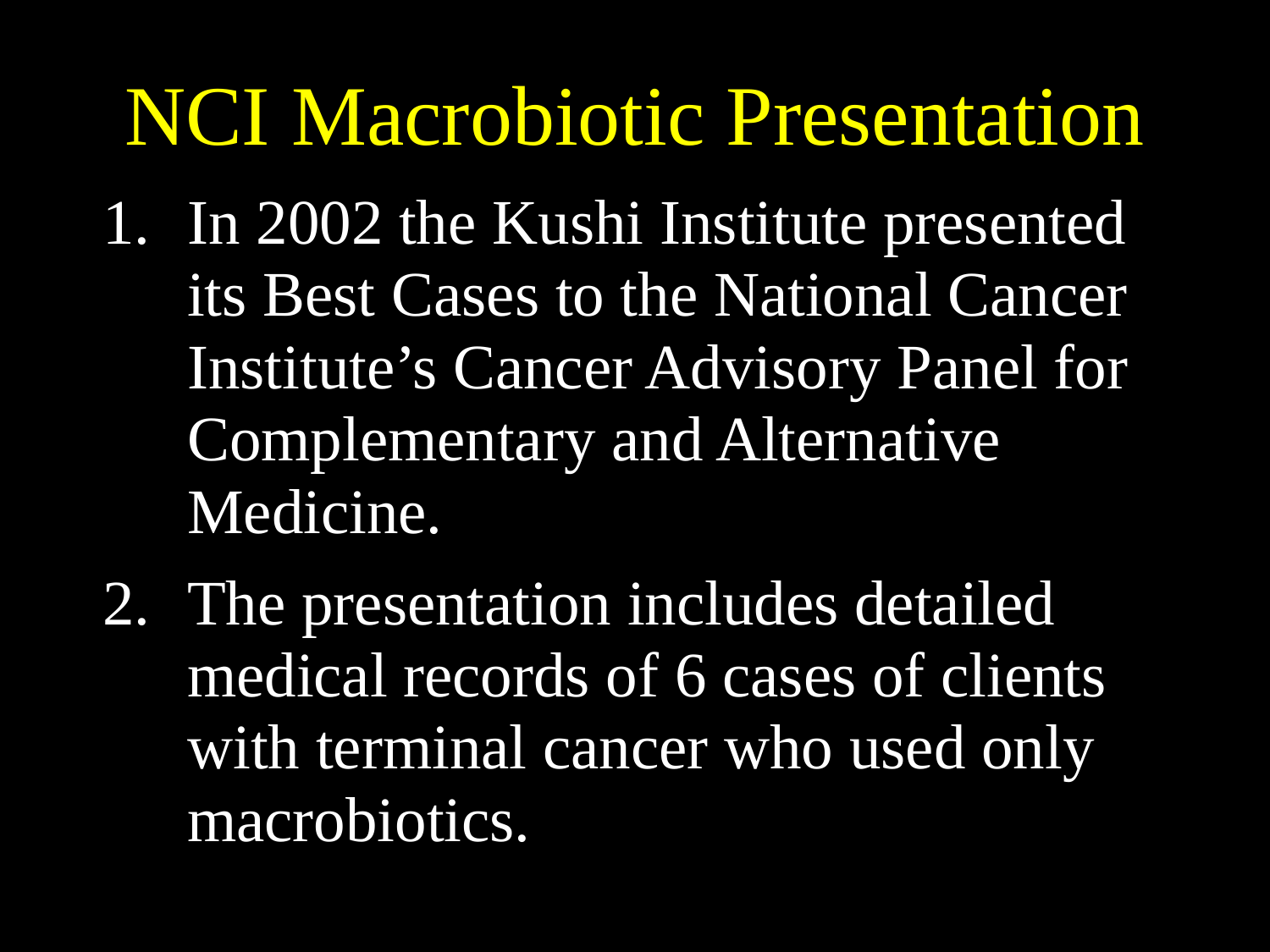

# NCI Macrobiotic Presentation
In 2002 the Kushi Institute presented its Best Cases to the National Cancer Institute’s Cancer Advisory Panel for Complementary and Alternative Medicine.
The presentation includes detailed medical records of 6 cases of clients with terminal cancer who used only macrobiotics.